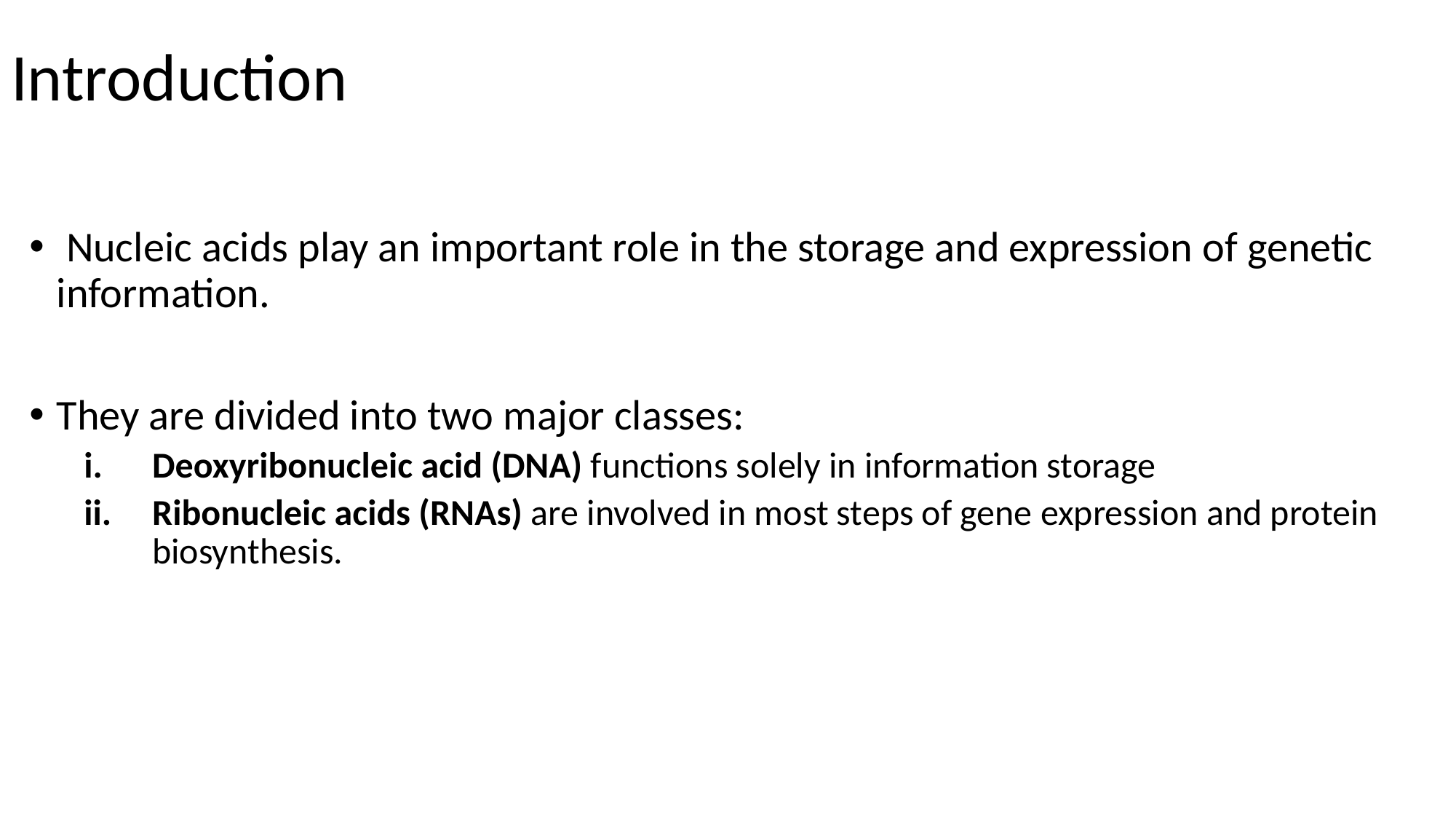

# Introduction

 Nucleic acids play an important role in the storage and expression of genetic information.

They are divided into two major classes:
Deoxyribonucleic acid (DNA) functions solely in information storage
Ribonucleic acids (RNAs) are involved in most steps of gene expression and protein biosynthesis.